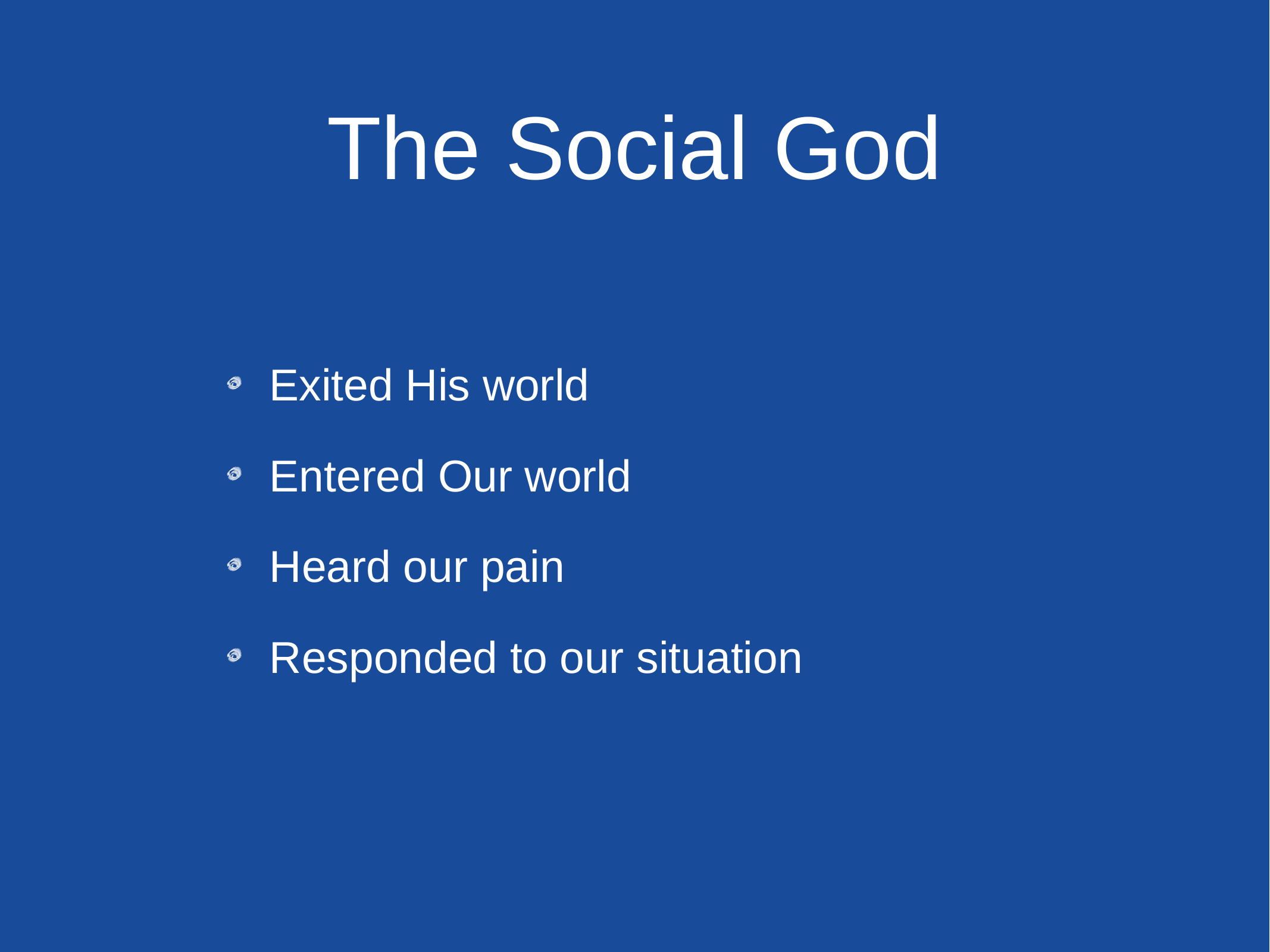

# The Social God
Exited His world
Entered Our world
Heard our pain
Responded to our situation